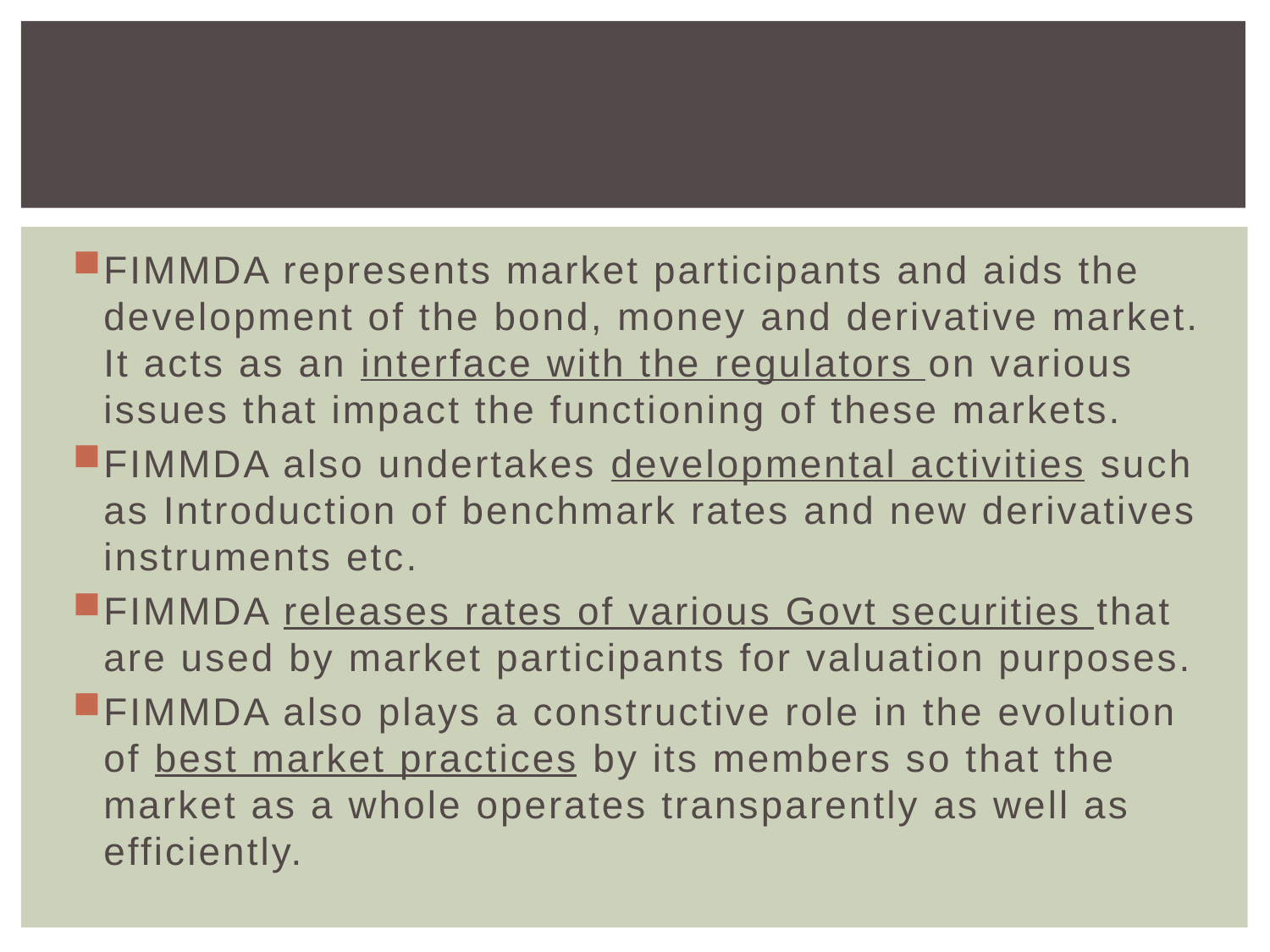

#
FIMMDA represents market participants and aids the development of the bond, money and derivative market. It acts as an interface with the regulators on various issues that impact the functioning of these markets.
FIMMDA also undertakes developmental activities such as Introduction of benchmark rates and new derivatives instruments etc.
FIMMDA releases rates of various Govt securities that are used by market participants for valuation purposes.
FIMMDA also plays a constructive role in the evolution of best market practices by its members so that the market as a whole operates transparently as well as efficiently.